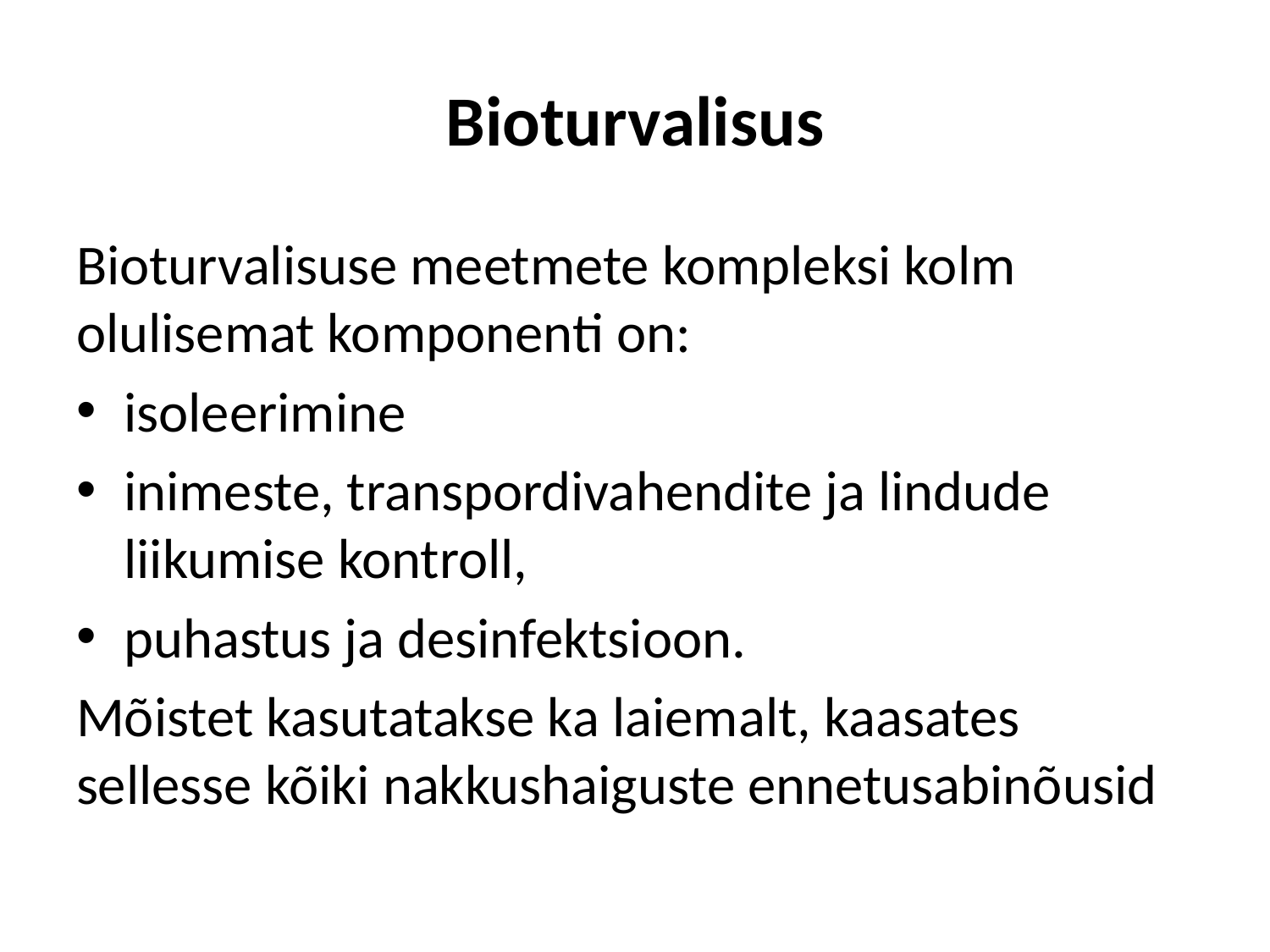

# Bioturvalisus
Bioturvalisuse meetmete kompleksi kolm olulisemat komponenti on:
isoleerimine
inimeste, transpordivahendite ja lindude liikumise kontroll,
puhastus ja desinfektsioon.
Mõistet kasutatakse ka laiemalt, kaasates sellesse kõiki nakkushaiguste ennetusabinõusid